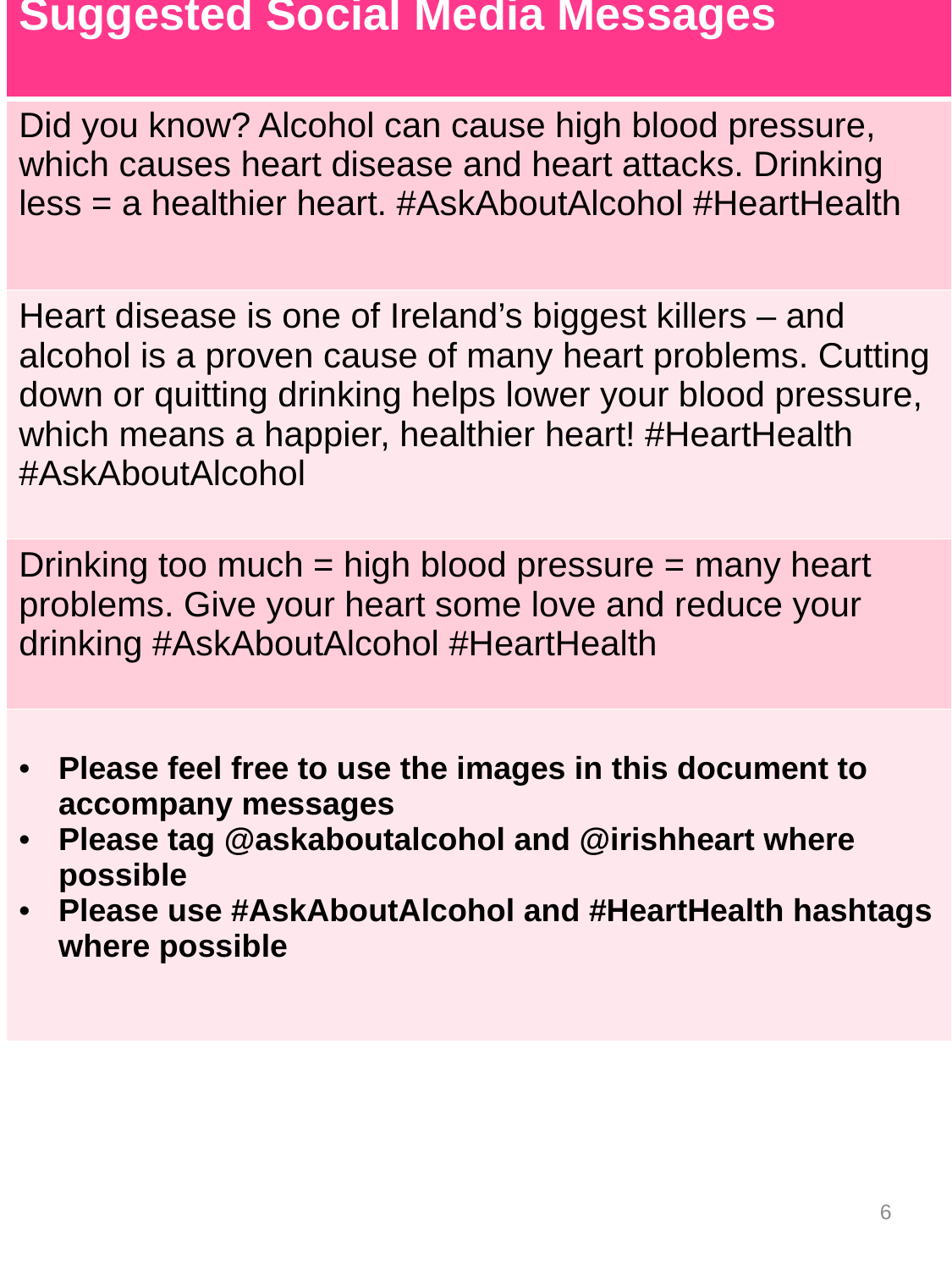

| Suggested Social Media Messages |
| --- |
| Did you know? Alcohol can cause high blood pressure, which causes heart disease and heart attacks. Drinking less = a healthier heart. #AskAboutAlcohol #HeartHealth |
| Heart disease is one of Ireland’s biggest killers – and alcohol is a proven cause of many heart problems. Cutting down or quitting drinking helps lower your blood pressure, which means a happier, healthier heart! #HeartHealth #AskAboutAlcohol |
| Drinking too much = high blood pressure = many heart problems. Give your heart some love and reduce your drinking #AskAboutAlcohol #HeartHealth |
| Please feel free to use the images in this document to accompany messages Please tag @askaboutalcohol and @irishheart where possible Please use #AskAboutAlcohol and #HeartHealth hashtags where possible |
6